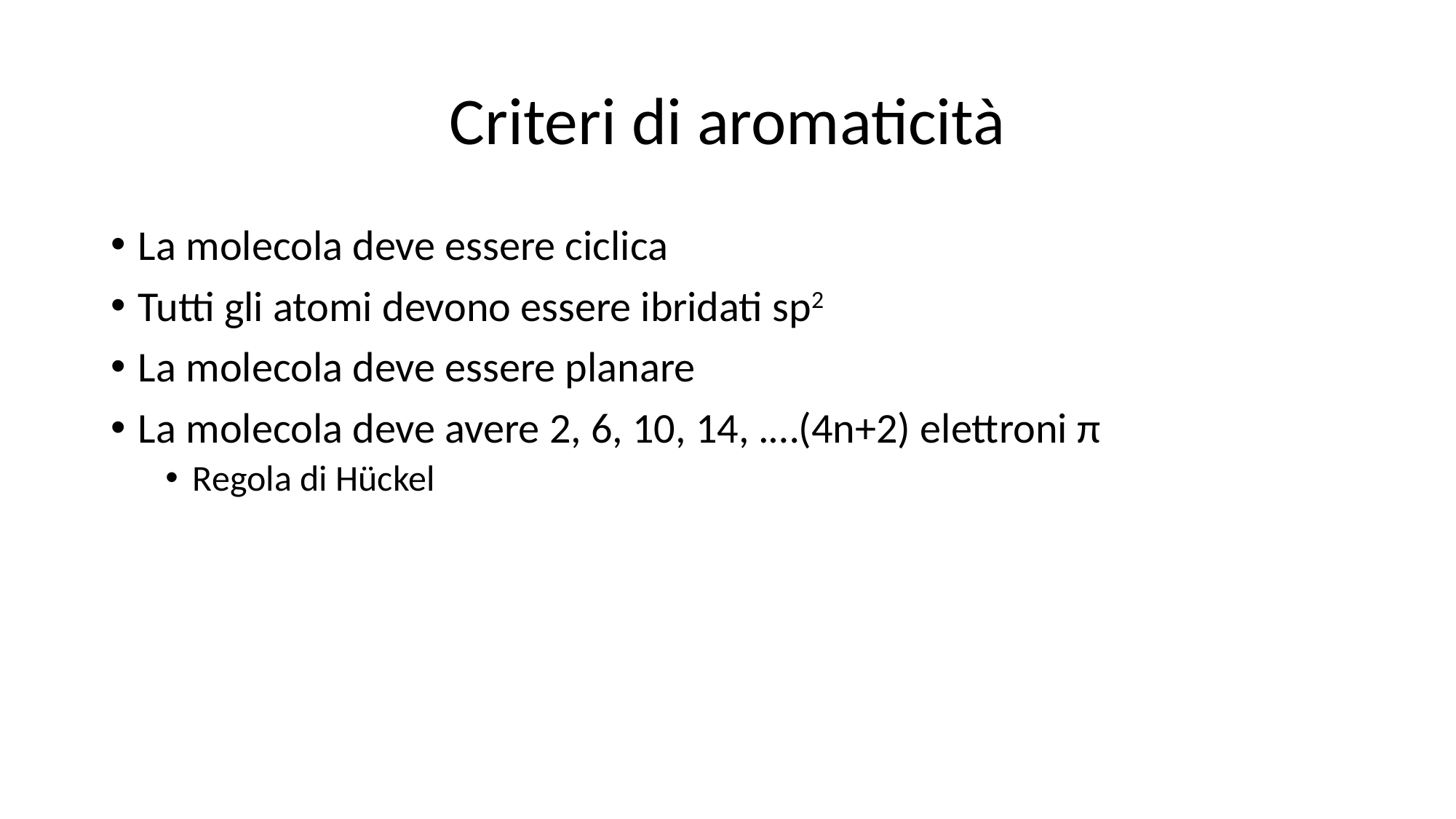

# Criteri di aromaticità
La molecola deve essere ciclica
Tutti gli atomi devono essere ibridati sp2
La molecola deve essere planare
La molecola deve avere 2, 6, 10, 14, .…(4n+2) elettroni π
Regola di Hückel